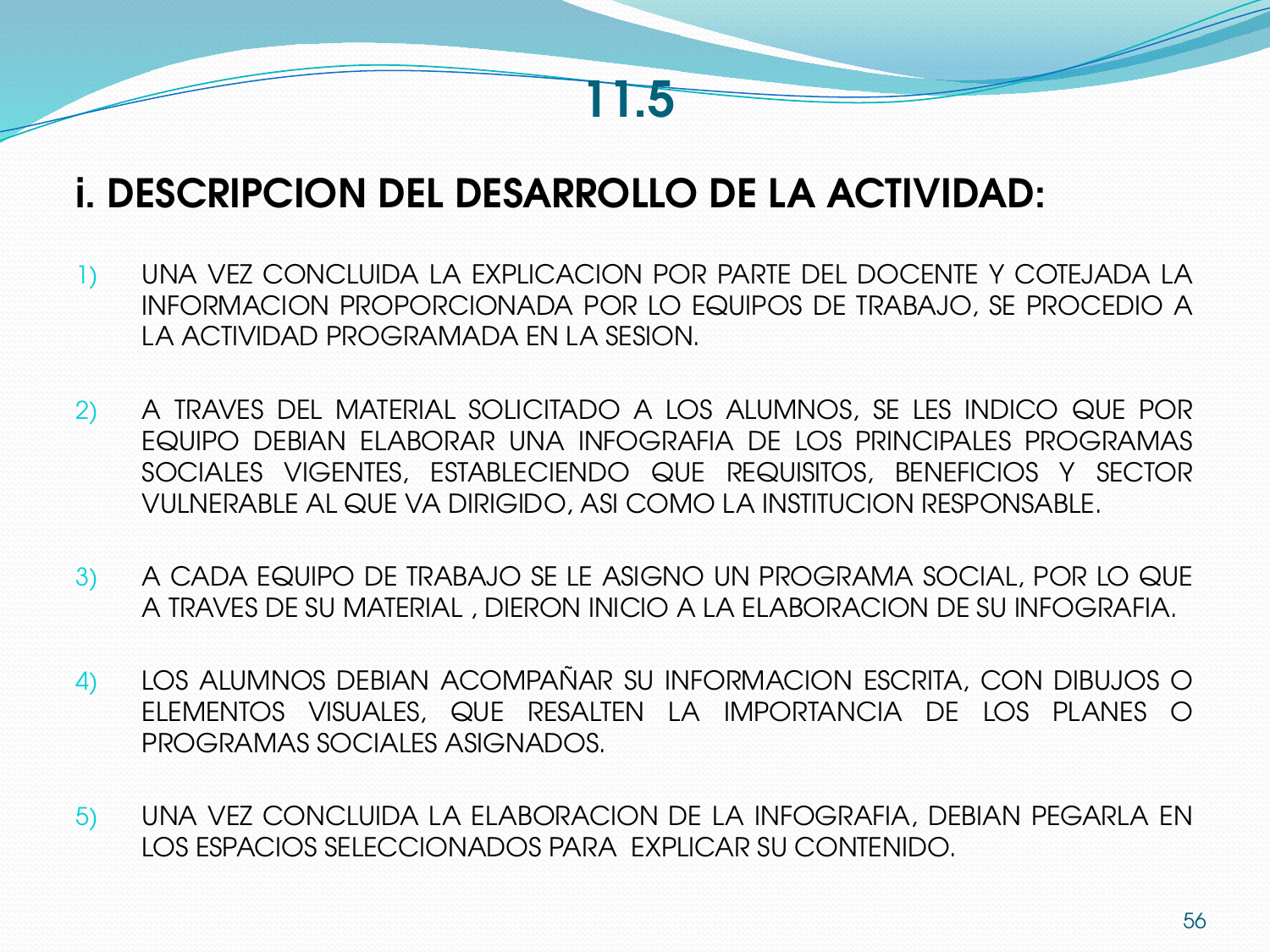

# 11.5

i. DESCRIPCION DEL DESARROLLO DE LA ACTIVIDAD:

UNA VEZ CONCLUIDA LA EXPLICACION POR PARTE DEL DOCENTE Y COTEJADA LA INFORMACION PROPORCIONADA POR LO EQUIPOS DE TRABAJO, SE PROCEDIO A LA ACTIVIDAD PROGRAMADA EN LA SESION.

A TRAVES DEL MATERIAL SOLICITADO A LOS ALUMNOS, SE LES INDICO QUE POR EQUIPO DEBIAN ELABORAR UNA INFOGRAFIA DE LOS PRINCIPALES PROGRAMAS SOCIALES VIGENTES, ESTABLECIENDO QUE REQUISITOS, BENEFICIOS Y SECTOR VULNERABLE AL QUE VA DIRIGIDO, ASI COMO LA INSTITUCION RESPONSABLE.

A CADA EQUIPO DE TRABAJO SE LE ASIGNO UN PROGRAMA SOCIAL, POR LO QUE A TRAVES DE SU MATERIAL , DIERON INICIO A LA ELABORACION DE SU INFOGRAFIA.

LOS ALUMNOS DEBIAN ACOMPAÑAR SU INFORMACION ESCRITA, CON DIBUJOS O ELEMENTOS VISUALES, QUE RESALTEN LA IMPORTANCIA DE LOS PLANES O PROGRAMAS SOCIALES ASIGNADOS.

UNA VEZ CONCLUIDA LA ELABORACION DE LA INFOGRAFIA, DEBIAN PEGARLA EN LOS ESPACIOS SELECCIONADOS PARA  EXPLICAR SU CONTENIDO.
56